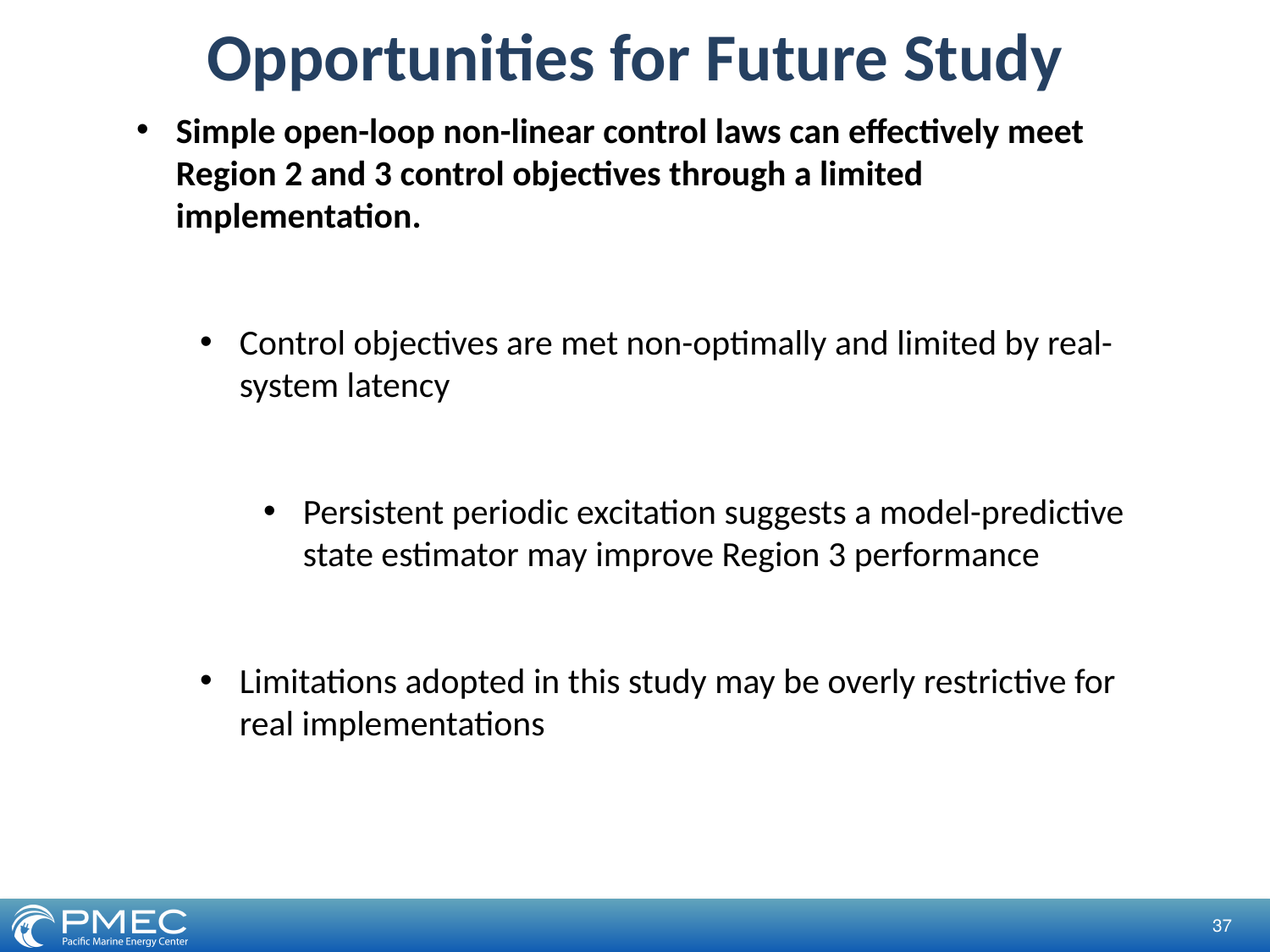

Opportunities for Future Study
Simple open-loop non-linear control laws can effectively meet Region 2 and 3 control objectives through a limited implementation.

Control objectives are met non-optimally and limited by real-system latency

Persistent periodic excitation suggests a model-predictive state estimator may improve Region 3 performance

Limitations adopted in this study may be overly restrictive for real implementations
37